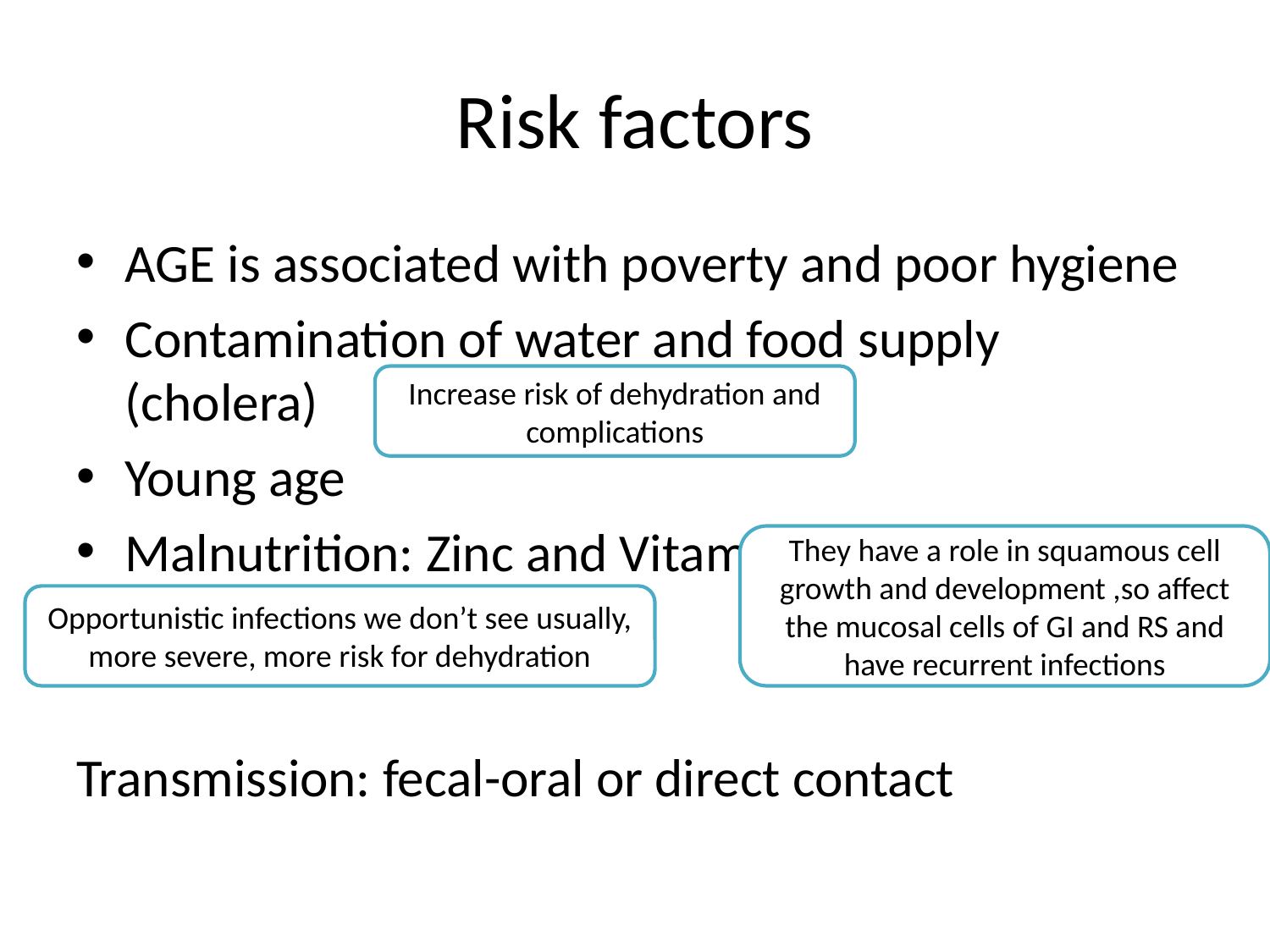

# Risk factors
AGE is associated with poverty and poor hygiene
Contamination of water and food supply (cholera)
Young age
Malnutrition: Zinc and Vitamin A  deficiency
Immunodeficiency

Transmission: fecal-oral or direct contact
Increase risk of dehydration and complications
They have a role in squamous cell growth and development ,so affect the mucosal cells of GI and RS and have recurrent infections
Opportunistic infections we don’t see usually, more severe, more risk for dehydration